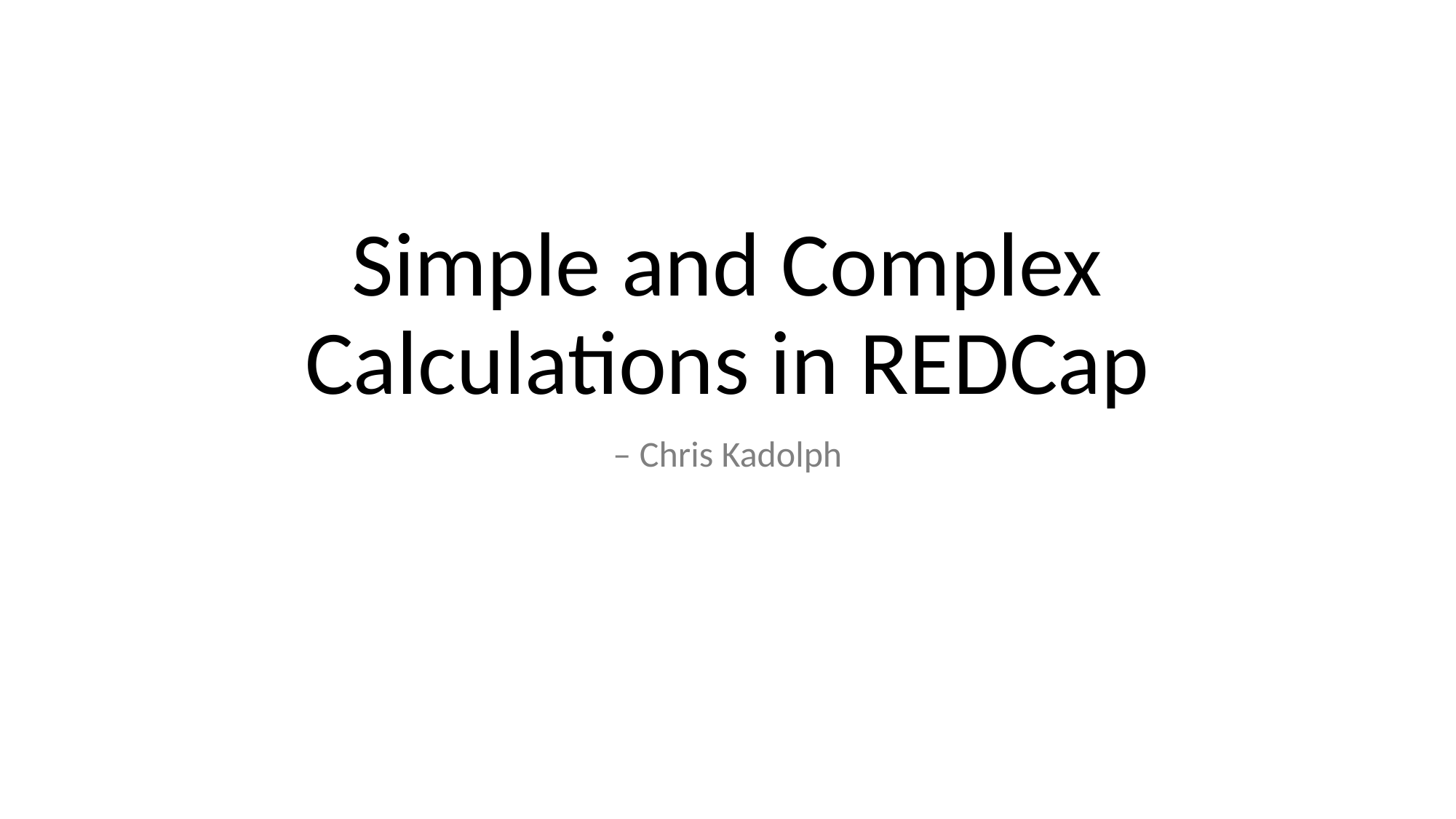

# Simple and Complex Calculations in REDCap
– Chris Kadolph